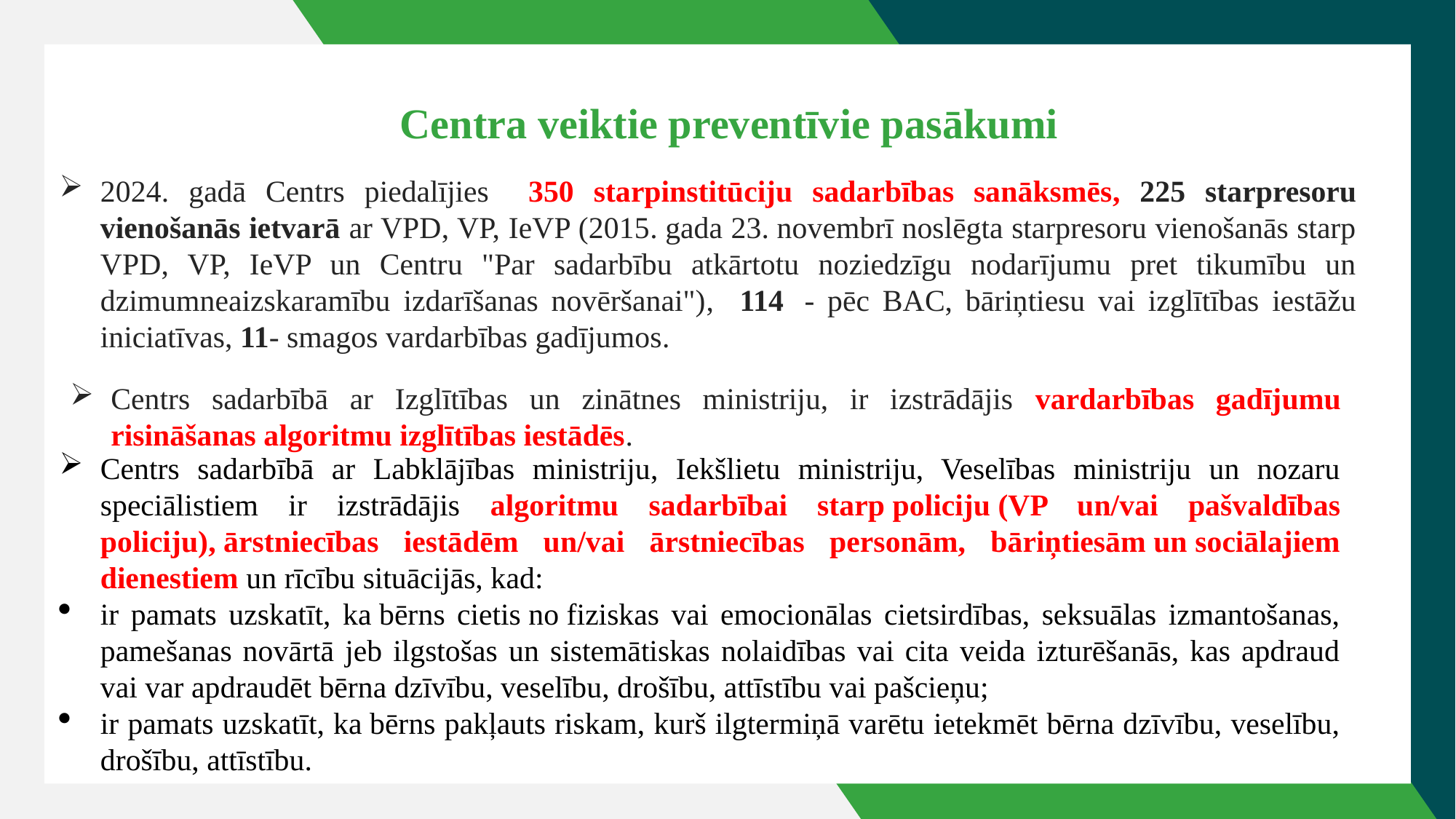

Centra veiktie preventīvie pasākumi
2024. gadā Centrs piedalījies  350 starpinstitūciju sadarbības sanāksmēs, 225 starpresoru vienošanās ietvarā ar VPD, VP, IeVP (2015. gada 23. novembrī noslēgta starpresoru vienošanās starp VPD, VP, IeVP un Centru "Par sadarbību atkārtotu noziedzīgu nodarījumu pret tikumību un dzimumneaizskaramību izdarīšanas novēršanai"),  114  - pēc BAC, bāriņtiesu vai izglītības iestāžu iniciatīvas, 11- smagos vardarbības gadījumos.
Centrs sadarbībā ar Izglītības un zinātnes ministriju, ir izstrādājis vardarbības gadījumu risināšanas algoritmu izglītības iestādēs.

Centrs sadarbībā ar Labklājības ministriju, Iekšlietu ministriju, Veselības ministriju un nozaru speciālistiem ir izstrādājis algoritmu sadarbībai starp policiju (VP un/vai pašvaldības policiju), ārstniecības iestādēm un/vai ārstniecības personām, bāriņtiesām un sociālajiem dienestiem un rīcību situācijās, kad:
ir pamats uzskatīt, ka bērns cietis no fiziskas vai emocionālas cietsirdības, seksuālas izmantošanas, pamešanas novārtā jeb ilgstošas un sistemātiskas nolaidības vai cita veida izturēšanās, kas apdraud vai var apdraudēt bērna dzīvību, veselību, drošību, attīstību vai pašcieņu;
ir pamats uzskatīt, ka bērns pakļauts riskam, kurš ilgtermiņā varētu ietekmēt bērna dzīvību, veselību, drošību, attīstību.